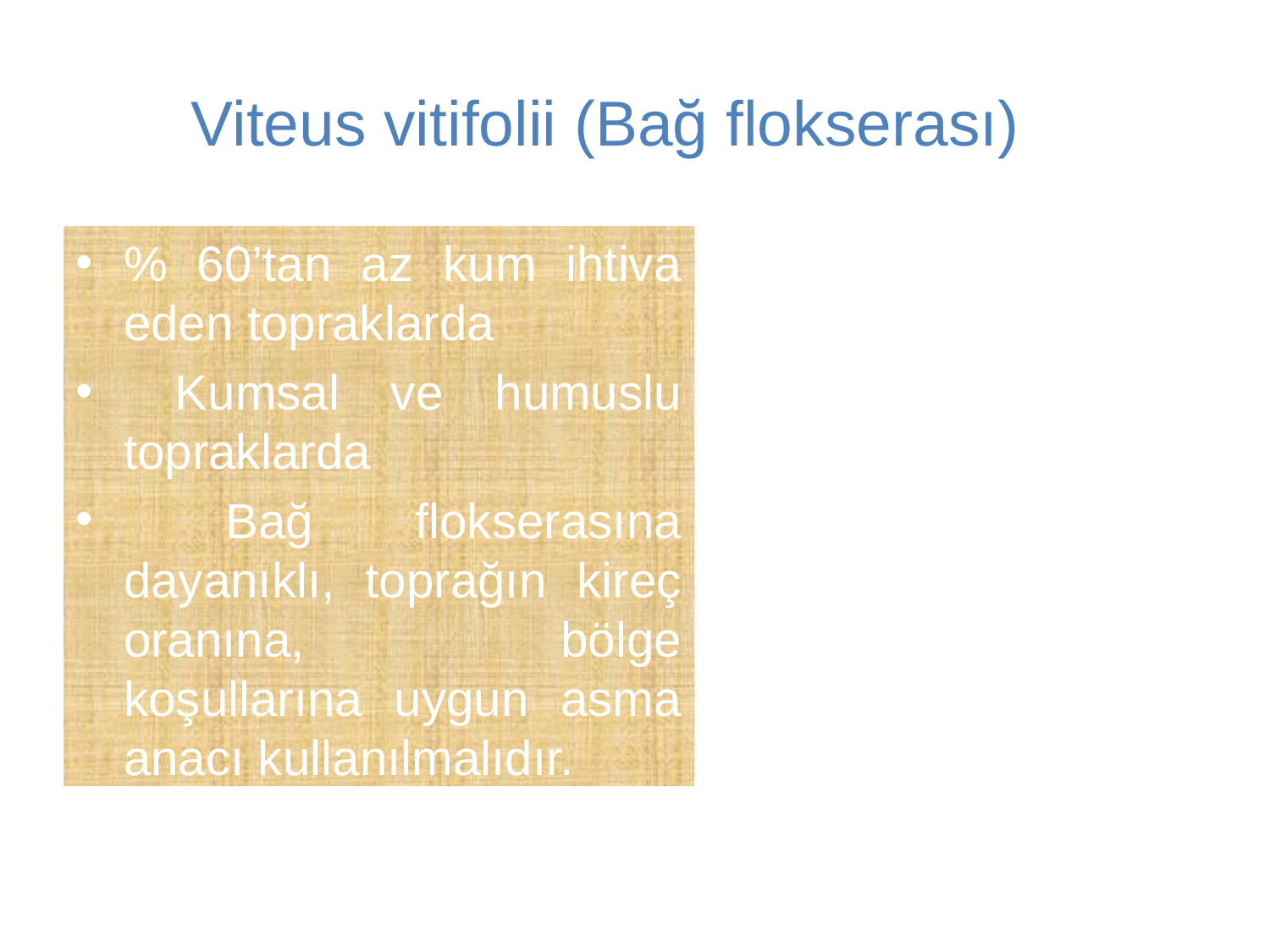

Viteus vitifolii (Bağ flokserası)
% 60’tan az kum ihtiva eden topraklarda
 Kumsal ve humuslu topraklarda
 Bağ flokserasına dayanıklı, toprağın kireç oranına, bölge koşullarına uygun asma anacı kullanılmalıdır.
alır.